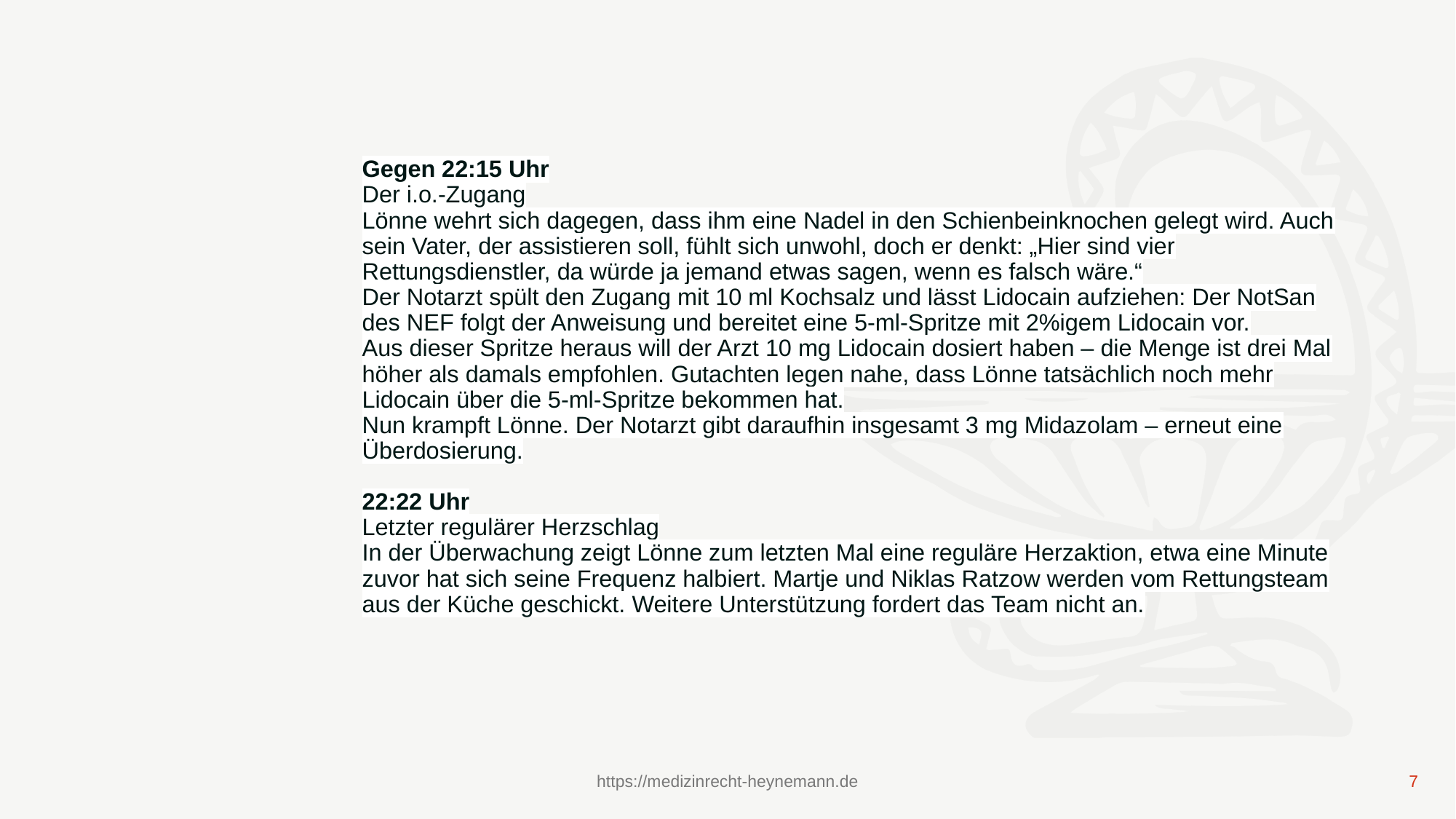

# Gegen 22:15 Uhr Der i.o.-Zugang Lönne wehrt sich dagegen, dass ihm eine Nadel in den Schienbeinknochen gelegt wird. Auch sein Vater, der assistieren soll, fühlt sich unwohl, doch er denkt: „Hier sind vier Rettungsdienstler, da würde ja jemand etwas sagen, wenn es falsch wäre.“ Der Notarzt spült den Zugang mit 10 ml Kochsalz und lässt Lidocain aufziehen: Der NotSan des NEF folgt der Anweisung und bereitet eine 5-ml-Spritze mit 2%igem Lidocain vor. Aus dieser Spritze heraus will der Arzt 10 mg Lidocain dosiert haben – die Menge ist drei Mal höher als damals empfohlen. Gutachten legen nahe, dass Lönne tatsächlich noch mehr Lidocain über die 5-ml-Spritze bekommen hat. Nun krampft Lönne. Der Notarzt gibt daraufhin insgesamt 3 mg Midazolam – erneut eine Überdosierung. 22:22 Uhr Letzter regulärer Herzschlag In der Überwachung zeigt Lönne zum letzten Mal eine reguläre Herzaktion, etwa eine Minute zuvor hat sich seine Frequenz halbiert. Martje und Niklas Ratzow werden vom Rettungsteam aus der Küche geschickt. Weitere Unterstützung fordert das Team nicht an.

https://medizinrecht-heynemann.de
7